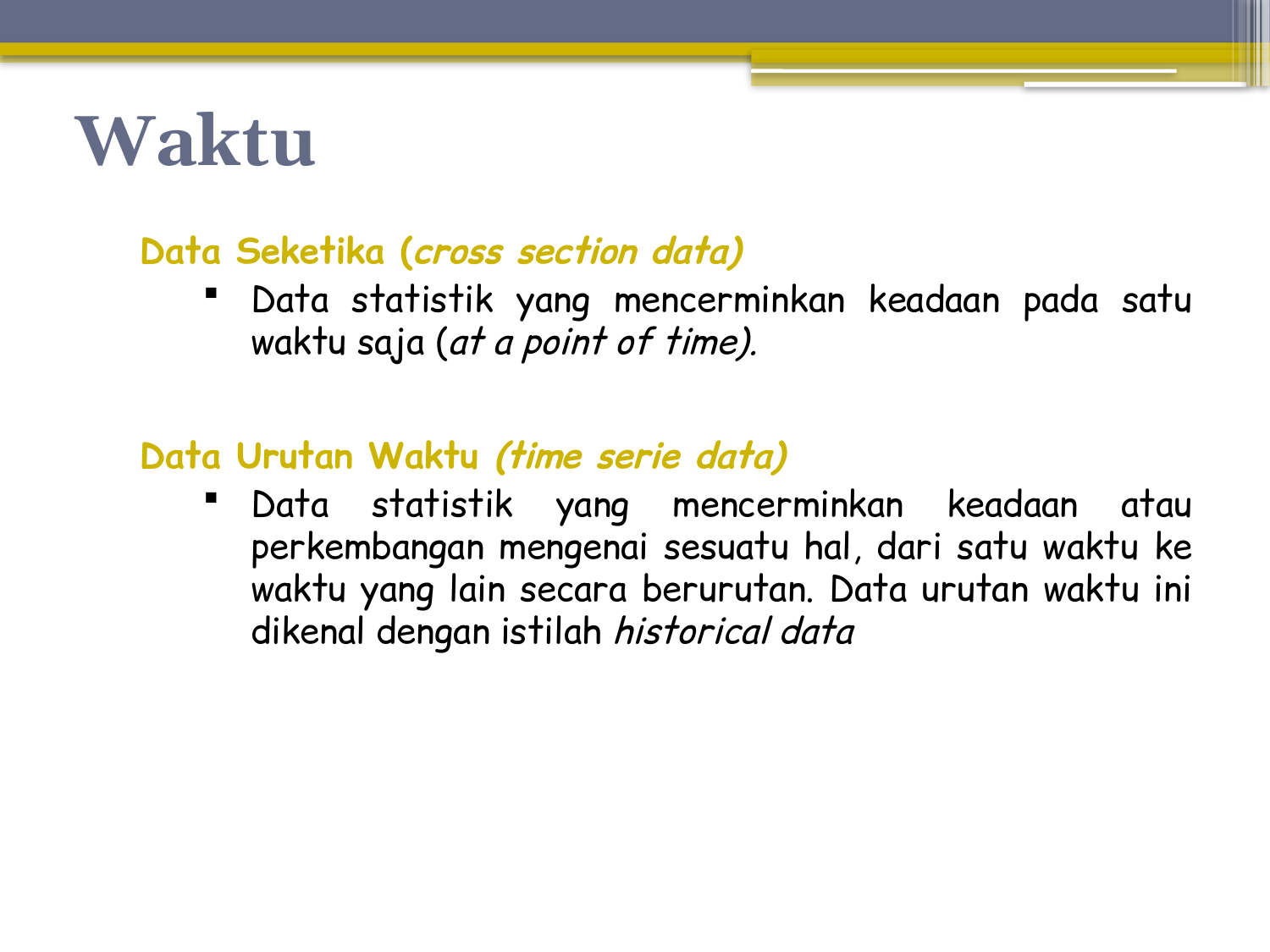

# Waktu
Data Seketika (cross section data)
Data statistik yang mencerminkan keadaan pada satu waktu saja (at a point of time).

Data Urutan Waktu (time serie data)
Data statistik yang mencerminkan keadaan atau perkembangan mengenai sesuatu hal, dari satu waktu ke waktu yang lain secara berurutan. Data urutan waktu ini dikenal dengan istilah historical data